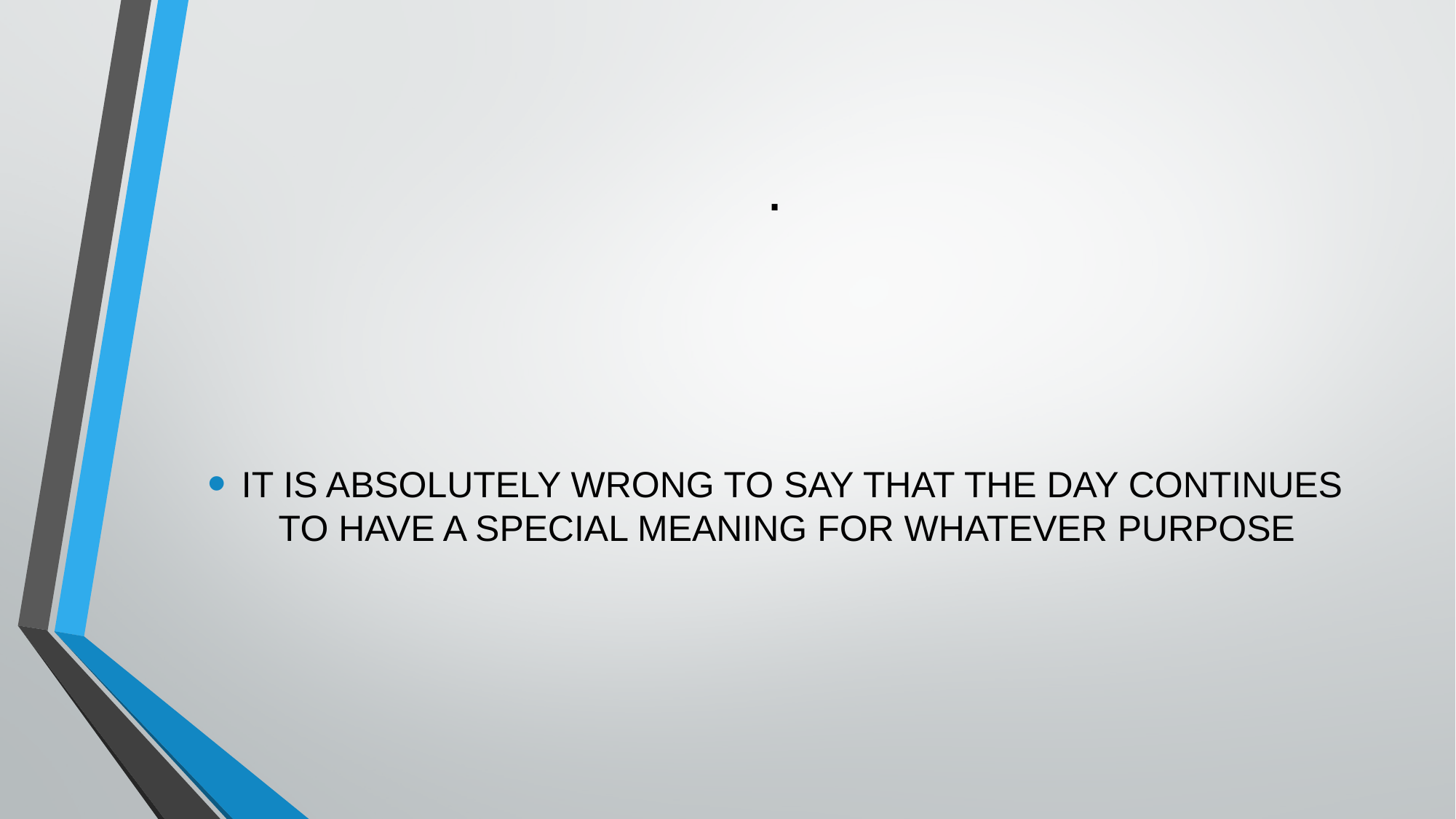

# .
IT IS ABSOLUTELY WRONG TO SAY THAT THE DAY CONTINUES TO HAVE A SPECIAL MEANING FOR WHATEVER PURPOSE